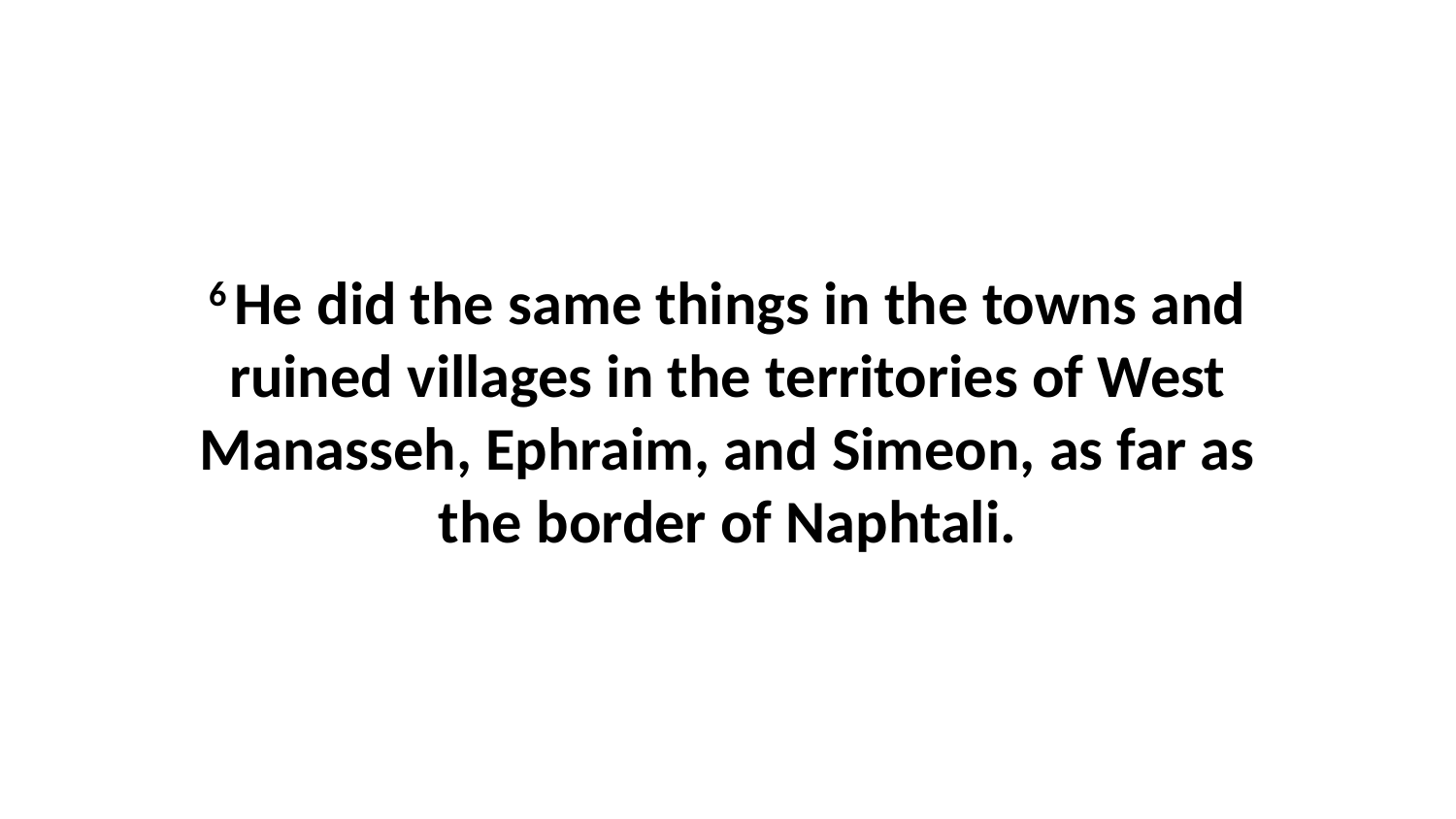

6 He did the same things in the towns and ruined villages in the territories of West Manasseh, Ephraim, and Simeon, as far as the border of Naphtali.